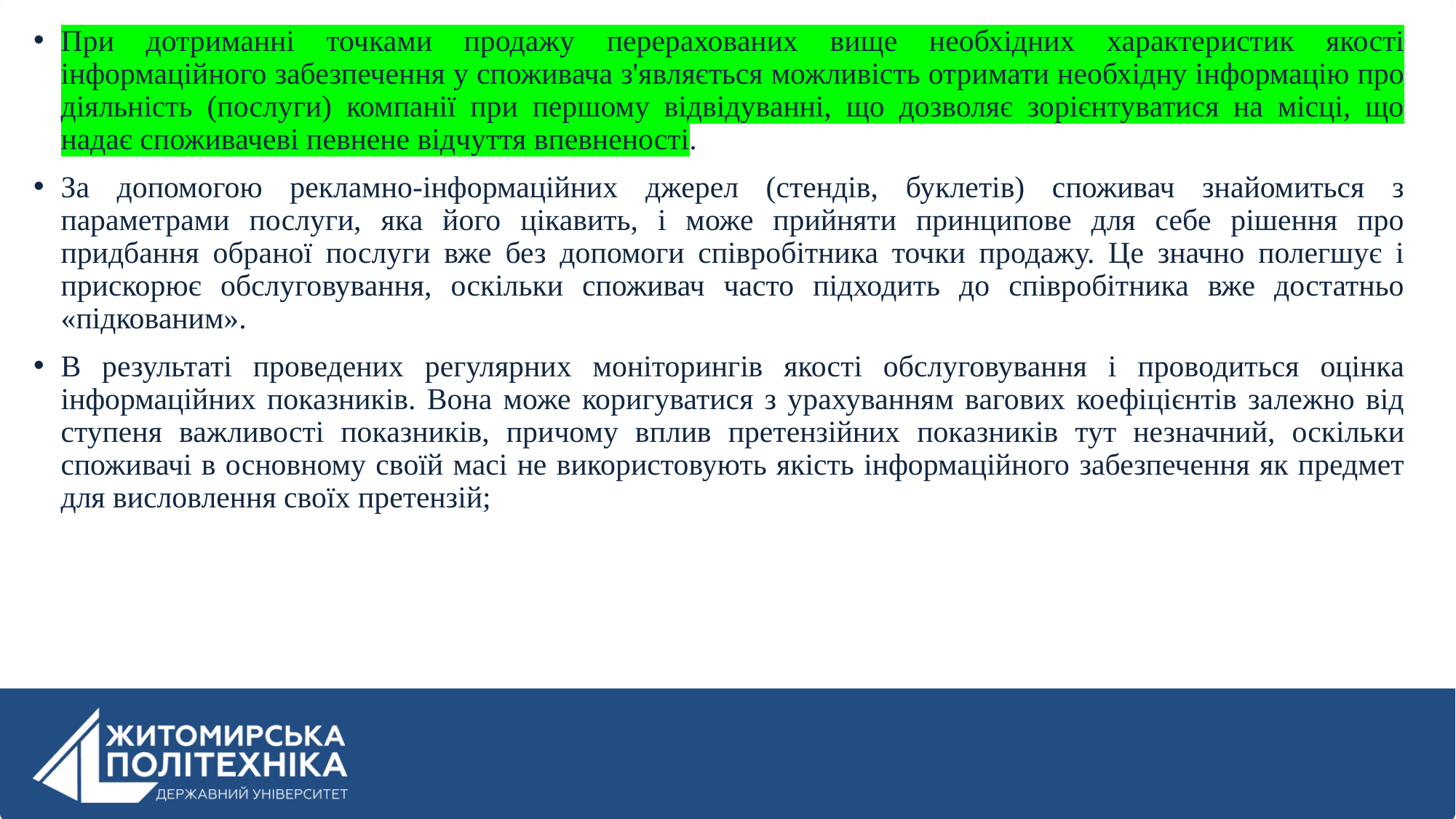

При дотриманні точками продажу перерахованих вище необхідних характеристик якості інформаційного забезпечення у споживача з'являється можливість отримати необхідну інформацію про діяльність (послуги) компанії при першому відвідуванні, що дозволяє зорієнтуватися на місці, що надає споживачеві певнене відчуття впевненості.
За допомогою рекламно-інформаційних джерел (стендів, буклетів) споживач знайомиться з параметрами послуги, яка його цікавить, і може прийняти принципове для себе рішення про придбання обраної послуги вже без допомоги співробітника точки продажу. Це значно полегшує і прискорює обслуговування, оскільки споживач часто підходить до співробітника вже достатньо «підкованим».
В результаті проведених регулярних моніторингів якості обслуговування і проводиться оцінка інформаційних показників. Вона може коригуватися з урахуванням вагових коефіцієнтів залежно від ступеня важливості показників, причому вплив претензійних показників тут незначний, оскільки споживачі в основному своїй масі не використовують якість інформаційного забезпечення як предмет для висловлення своїх претензій;